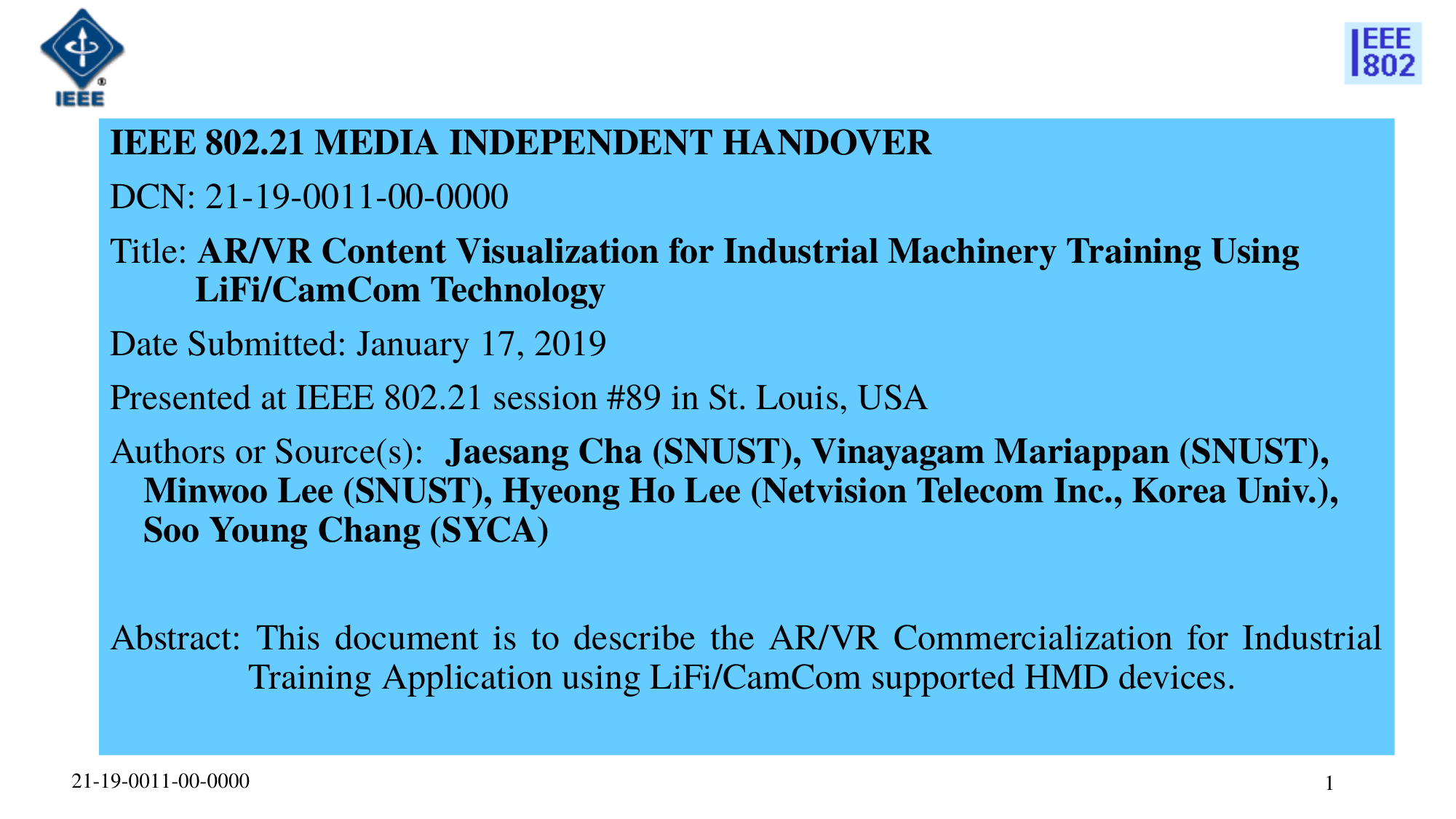

IEEE 802.21 MEDIA INDEPENDENT HANDOVER
DCN: 21-19-0011-00-0000
Title: AR/VR Content Visualization for Industrial Machinery Training Using LiFi/CamCom Technology
Date Submitted: January 17, 2019
Presented at IEEE 802.21 session #89 in St. Louis, USA
Authors or Source(s):  Jaesang Cha (SNUST), Vinayagam Mariappan (SNUST), Minwoo Lee (SNUST), Hyeong Ho Lee (Netvision Telecom Inc., Korea Univ.), Soo Young Chang (SYCA)

Abstract: This document is to describe the AR/VR Commercialization for Industrial Training Application using LiFi/CamCom supported HMD devices.
1
21-19-0011-00-0000